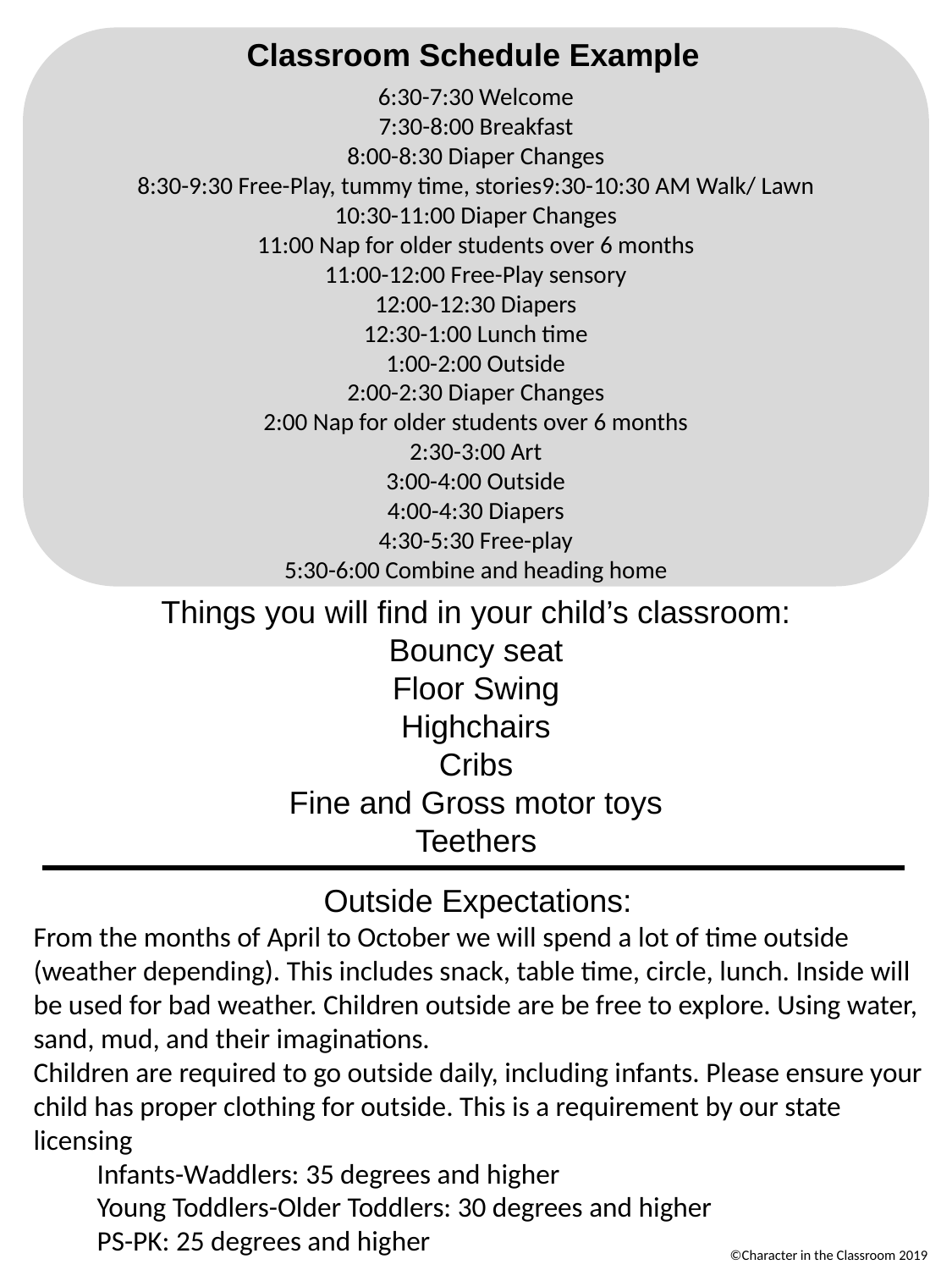

Classroom Schedule Example

6:30-7:30 Welcome
7:30-8:00 Breakfast
8:00-8:30 Diaper Changes
8:30-9:30 Free-Play, tummy time, stories9:30-10:30 AM Walk/ Lawn
10:30-11:00 Diaper Changes
11:00 Nap for older students over 6 months
11:00-12:00 Free-Play sensory
12:00-12:30 Diapers
12:30-1:00 Lunch time
1:00-2:00 Outside
2:00-2:30 Diaper Changes
2:00 Nap for older students over 6 months
2:30-3:00 Art
3:00-4:00 Outside
4:00-4:30 Diapers
4:30-5:30 Free-play
5:30-6:00 Combine and heading home

Things you will find in your child’s classroom:
Bouncy seat
Floor Swing
Highchairs
Cribs
Fine and Gross motor toys
Teethers

Outside Expectations:
From the months of April to October we will spend a lot of time outside (weather depending). This includes snack, table time, circle, lunch. Inside will be used for bad weather. Children outside are be free to explore. Using water, sand, mud, and their imaginations.
Children are required to go outside daily, including infants. Please ensure your child has proper clothing for outside. This is a requirement by our state licensing
Infants-Waddlers: 35 degrees and higher
Young Toddlers-Older Toddlers: 30 degrees and higher
PS-PK: 25 degrees and higher

©Character in the Classroom 2019